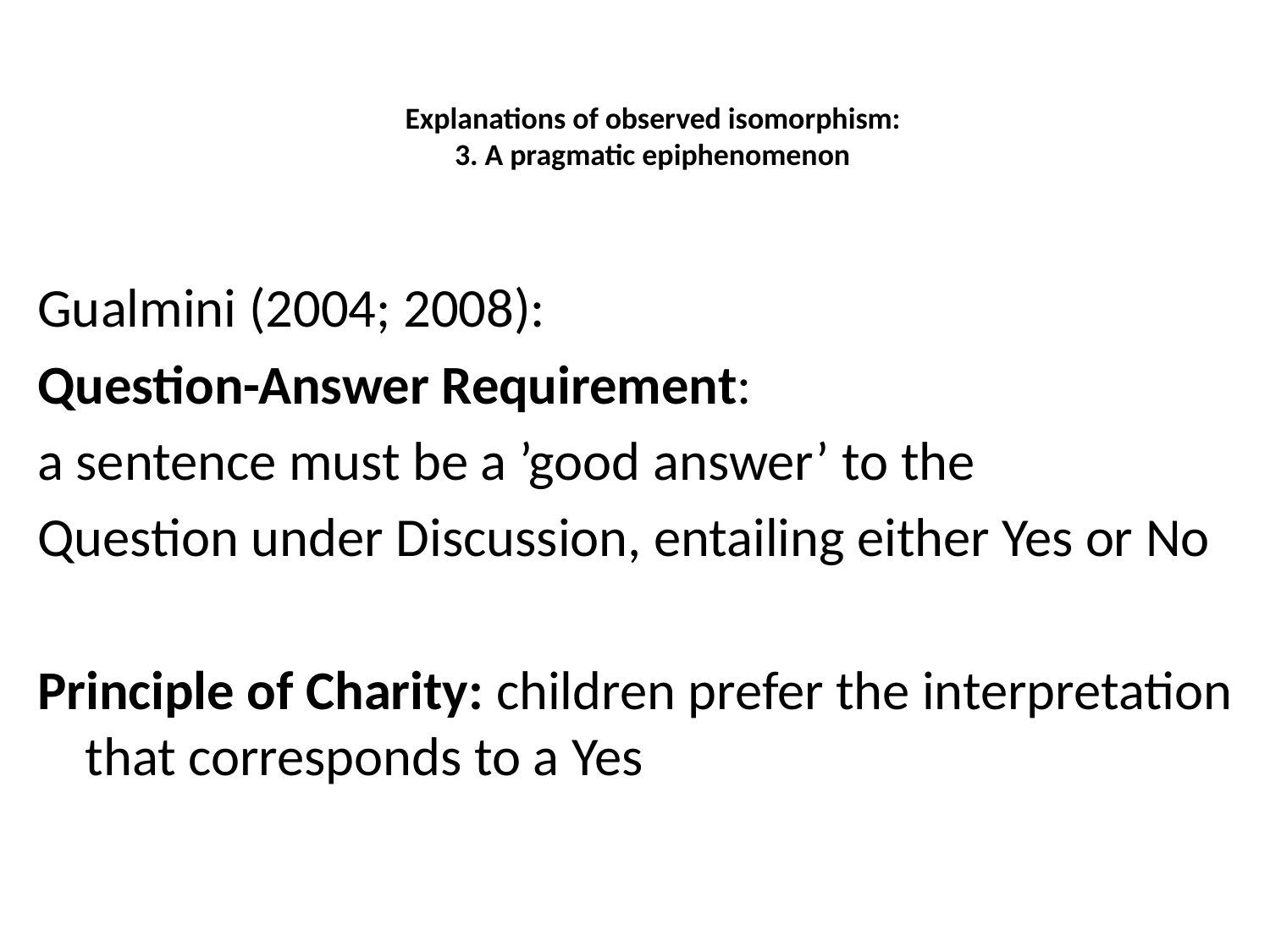

# Explanations of observed isomorphism: 3. A pragmatic epiphenomenon
Gualmini (2004; 2008):
Question-Answer Requirement:
a sentence must be a ’good answer’ to the
Question under Discussion, entailing either Yes or No

Principle of Charity: children prefer the interpretation that corresponds to a Yes